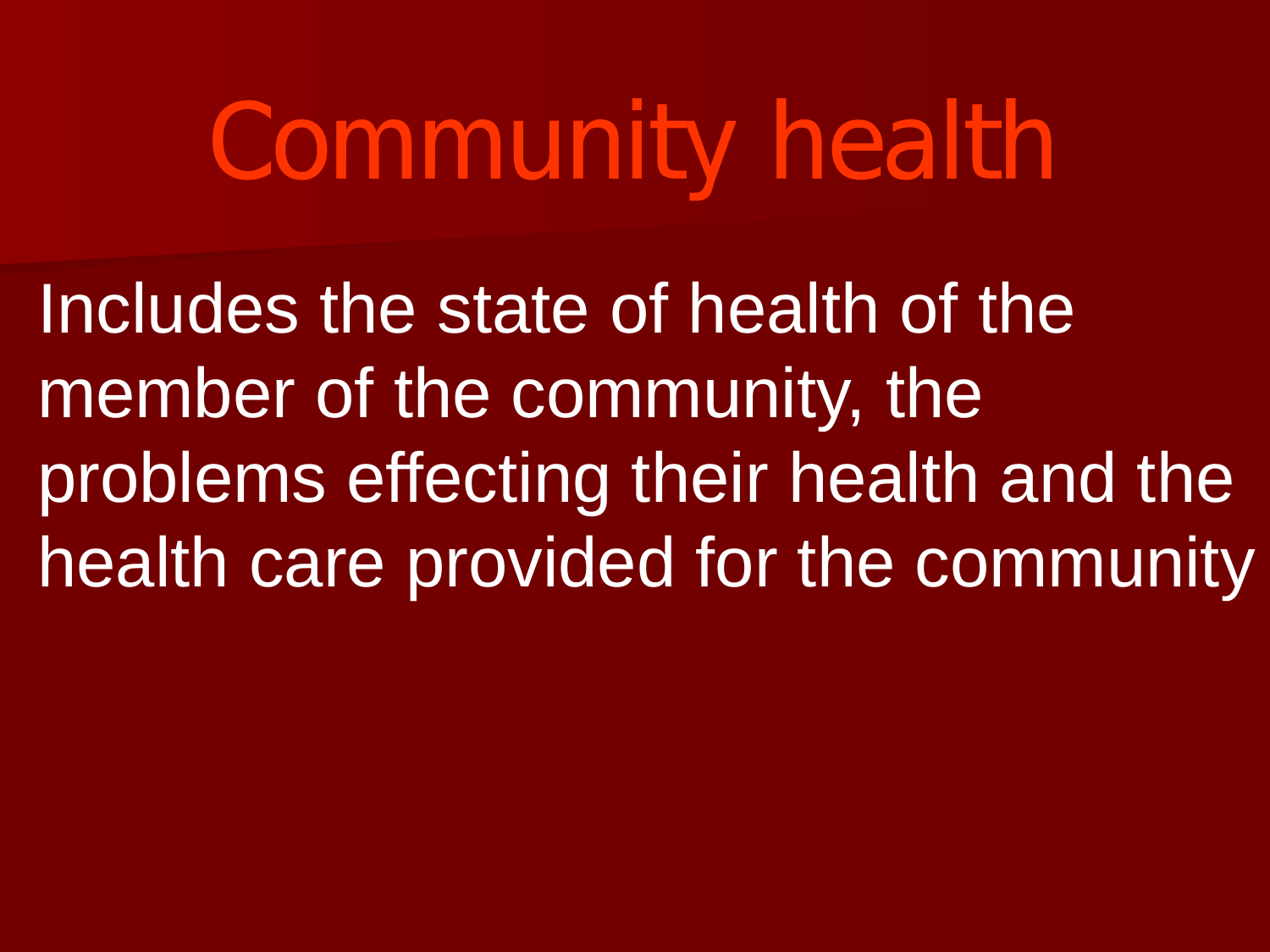

# Community health
Includes the state of health of the member of the community, the problems effecting their health and the health care provided for the community